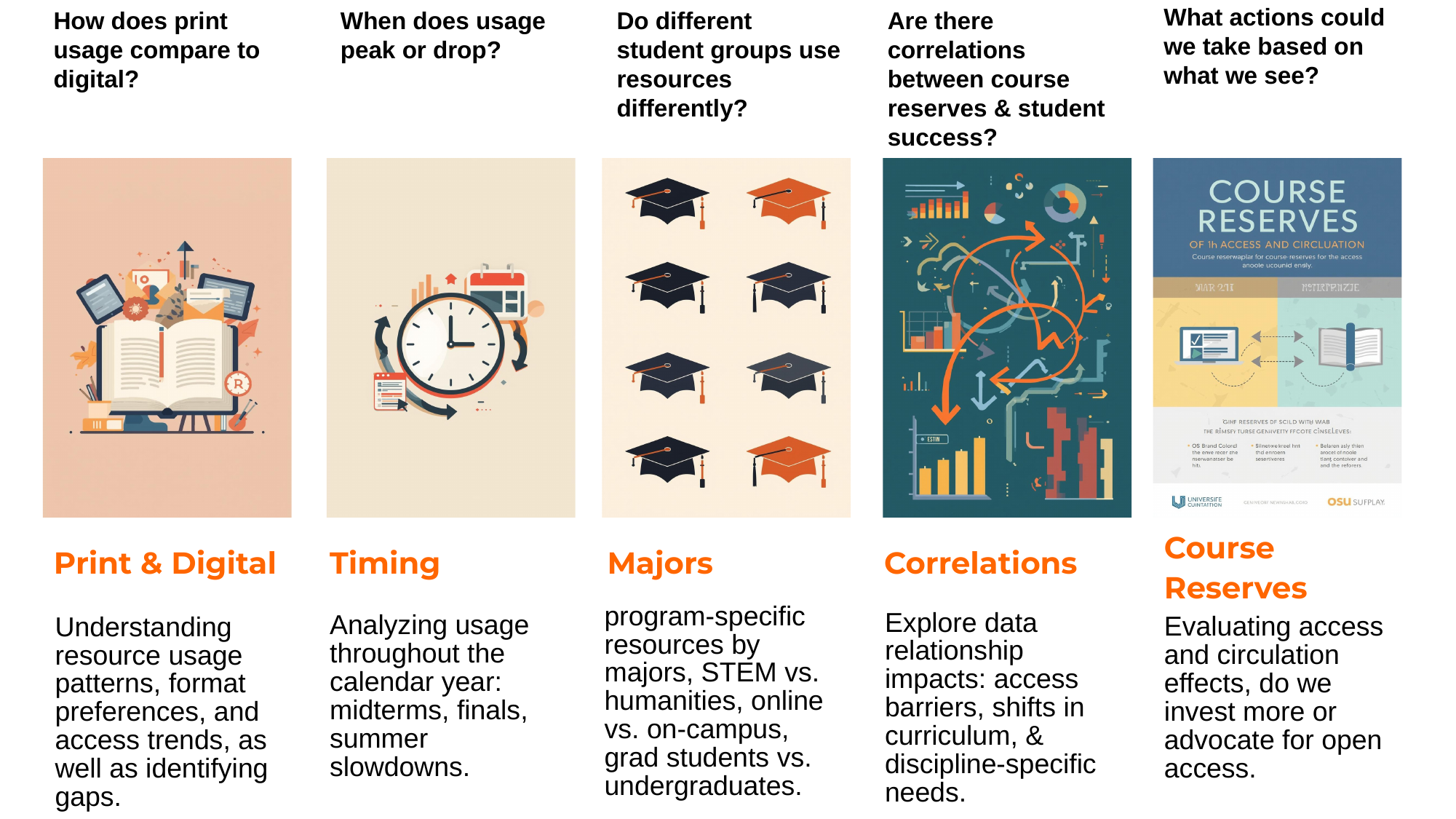

How does print usage compare to digital?
When does usage peak or drop?
Do different student groups use resources differently?
Are there correlations between course reserves & student success?
What actions could we take based on what we see?

Course Reserves
Evaluating access and circulation effects, do we invest more or advocate for open access.
Timing
Analyzing usage throughout the calendar year: midterms, finals, summer slowdowns.
Majors
program-specific resources by majors, STEM vs. humanities, online vs. on-campus, grad students vs. undergraduates.
Correlations
Explore data relationship impacts: access barriers, shifts in curriculum, & discipline-specific needs.
Print & Digital
Understanding resource usage patterns, format preferences, and access trends, as well as identifying gaps.